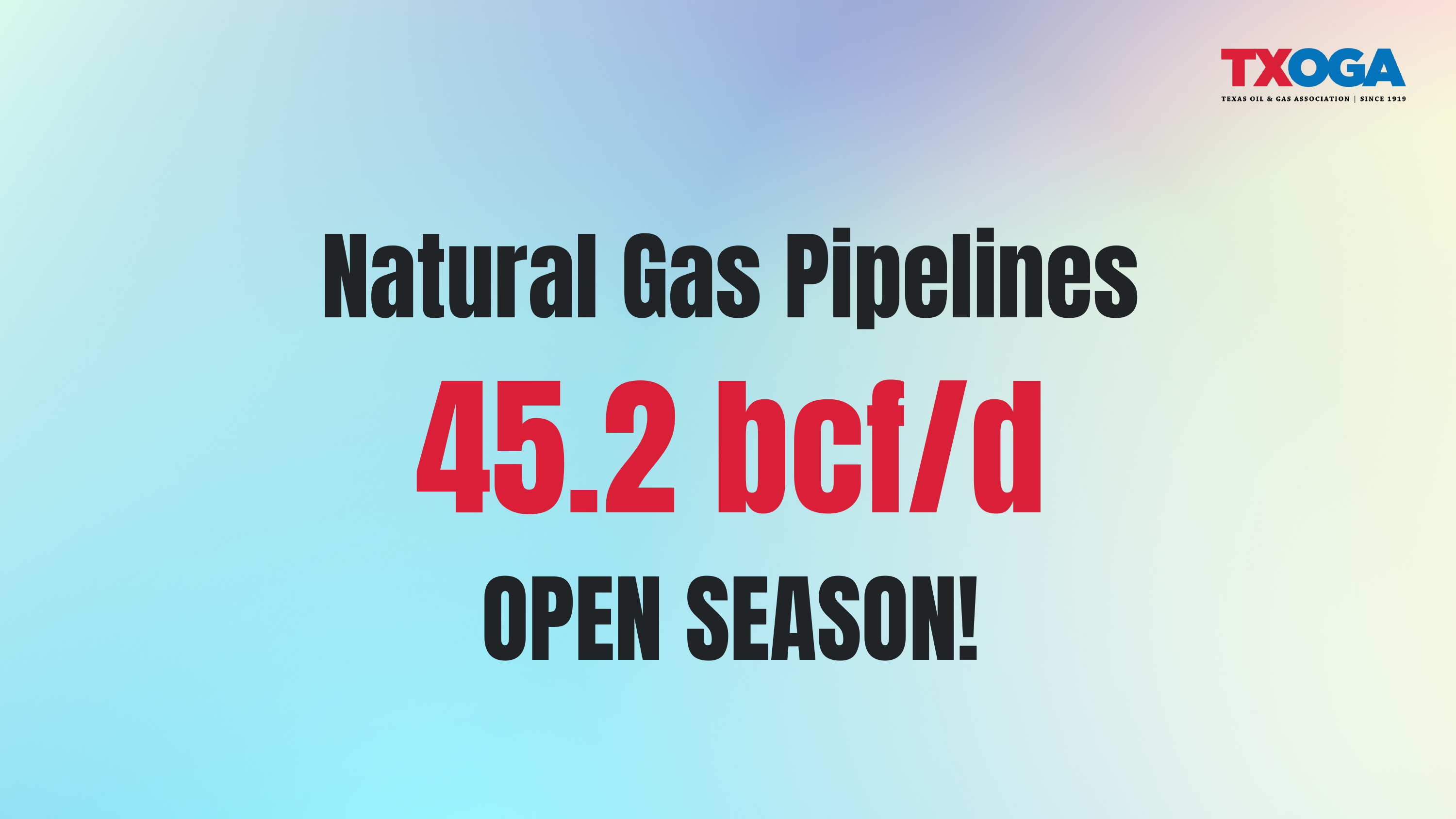

Natural Gas Pipelines
45.2 bcf/d
OPEN SEASON!